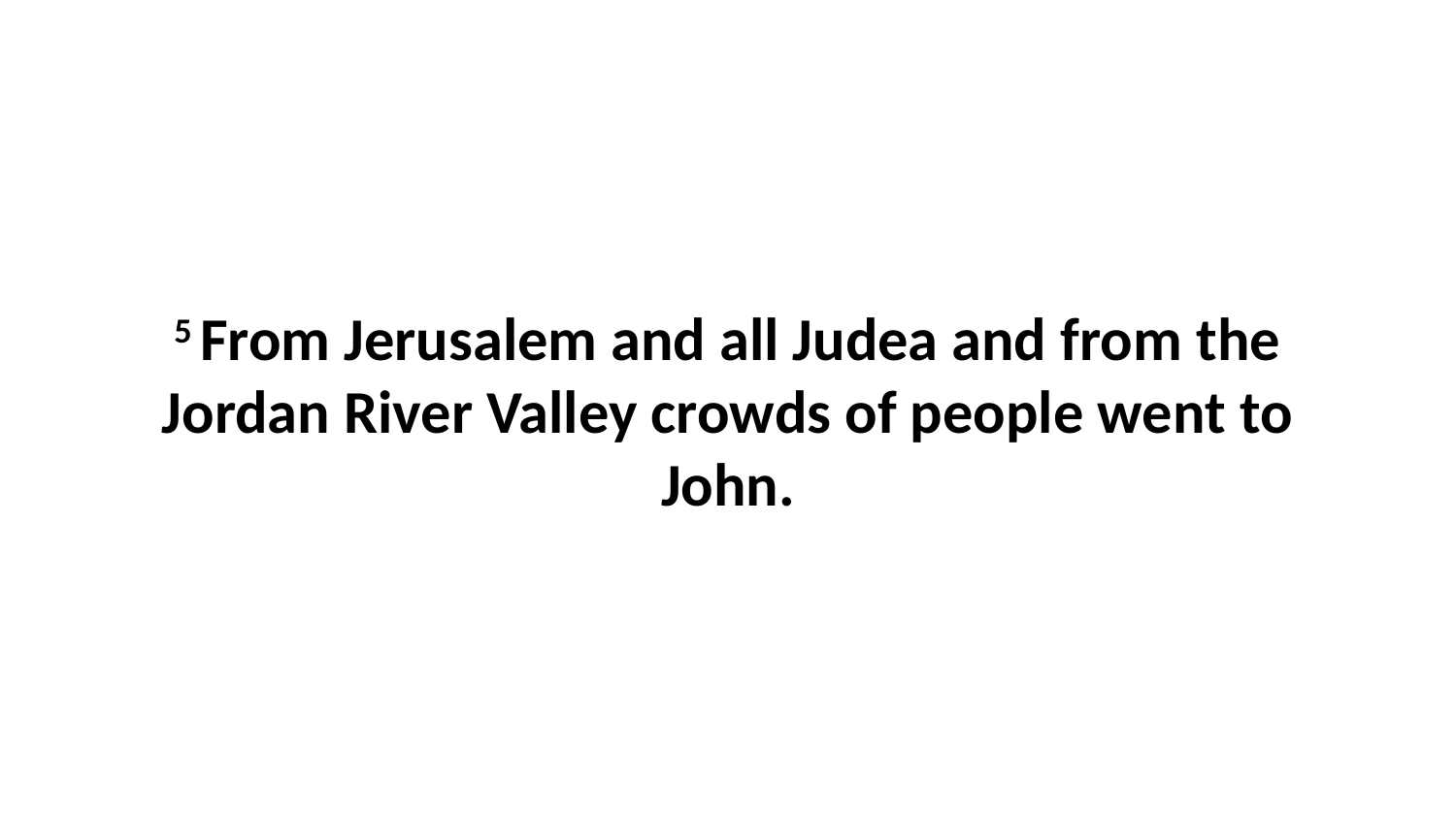

5 From Jerusalem and all Judea and from the Jordan River Valley crowds of people went to John.